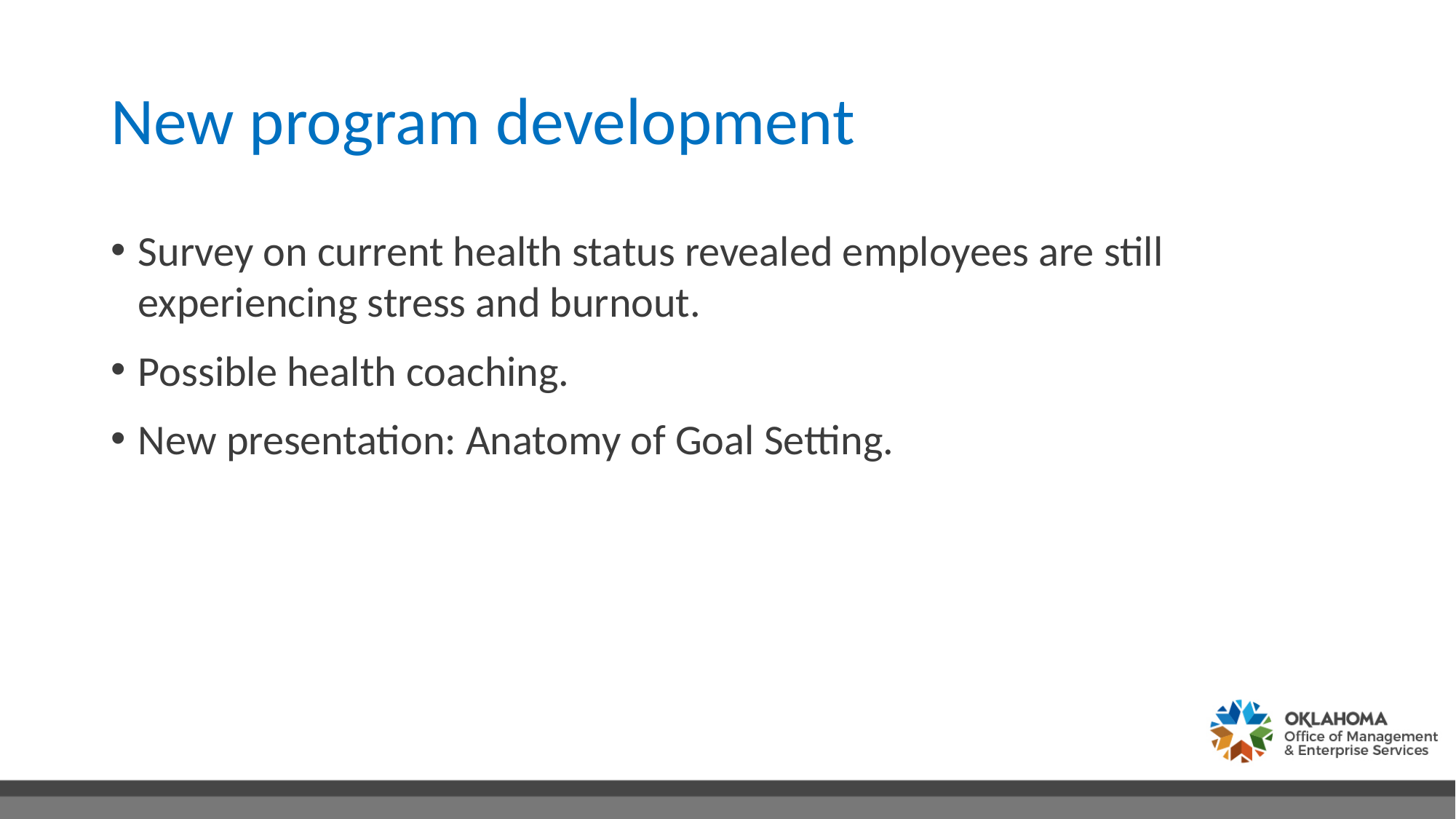

# New program development
Survey on current health status revealed employees are still experiencing stress and burnout.
Possible health coaching.
New presentation: Anatomy of Goal Setting.